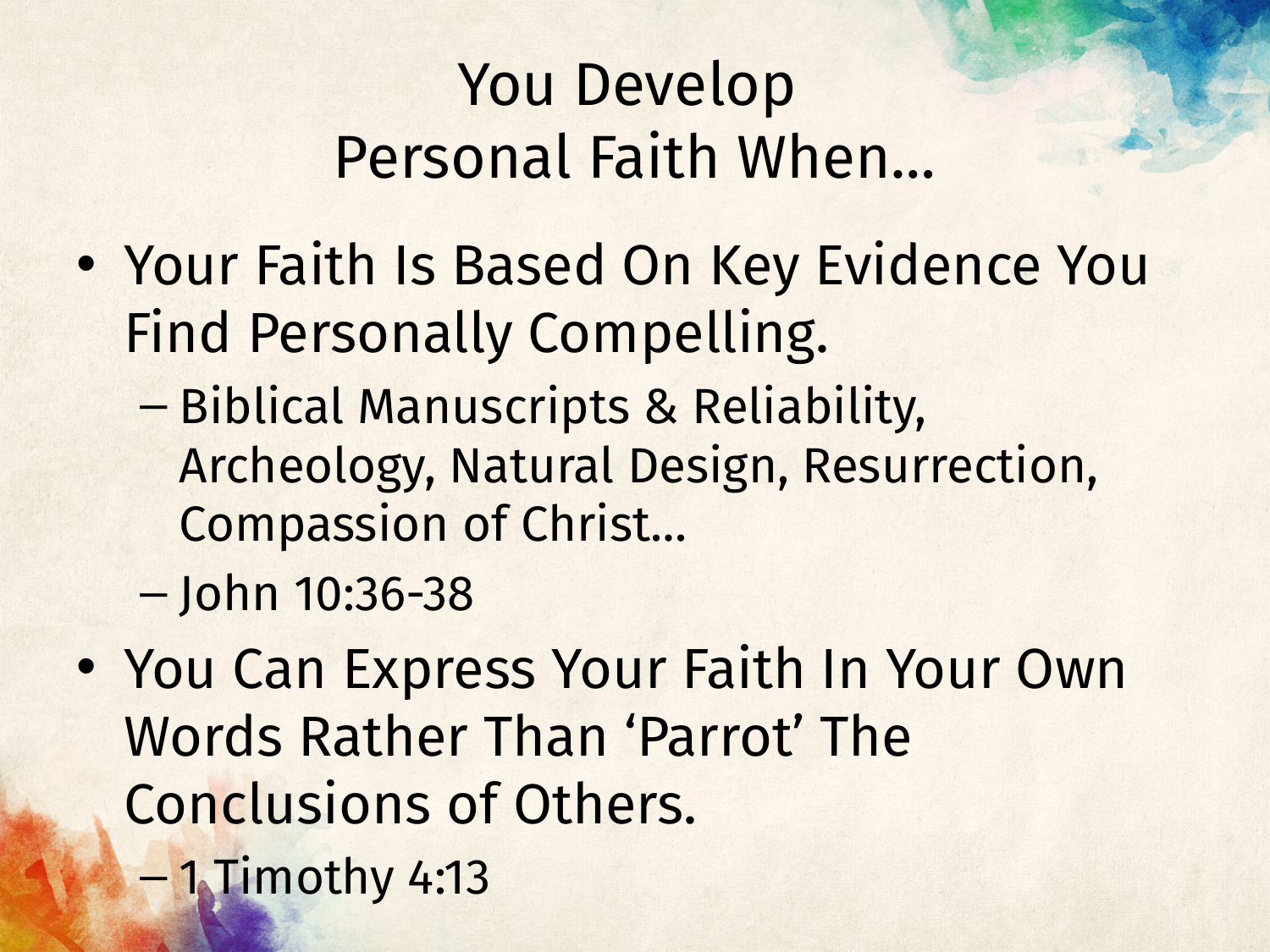

# You Develop Personal Faith When…
Your Faith Is Based On Key Evidence You Find Personally Compelling.
Biblical Manuscripts & Reliability, Archeology, Natural Design, Resurrection, Compassion of Christ…
John 10:36-38
You Can Express Your Faith In Your Own Words Rather Than ‘Parrot’ The Conclusions of Others.
1 Timothy 4:13